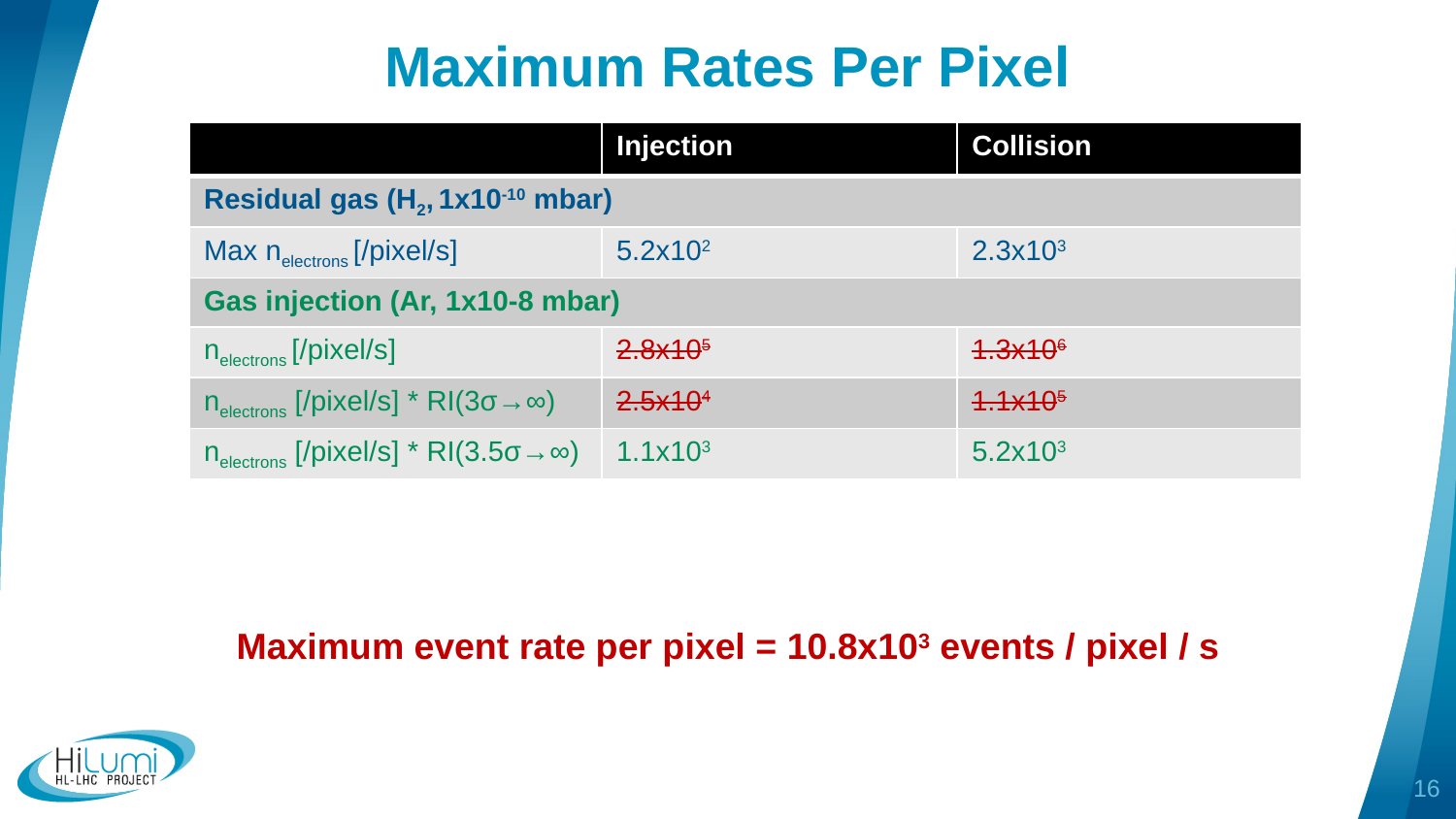

# Maximum Rates Per Pixel
|  | Injection | Collision |
| --- | --- | --- |
| Residual gas (H2, 1x10-10 mbar) |  |  |
| Max nelectrons [/pixel/s] | 5.2x102 | 2.3x103 |
| Gas injection (Ar, 1x10-8 mbar) |  |  |
| nelectrons [/pixel/s] | 2.8x105 | 1.3x106 |
| nelectrons [/pixel/s] \* RI(3σ→∞) | 2.5x104 | 1.1x105 |
| nelectrons [/pixel/s] \* RI(3.5σ→∞) | 1.1x103 | 5.2x103 |
Maximum event rate per pixel = 10.8x103 events / pixel / s
16